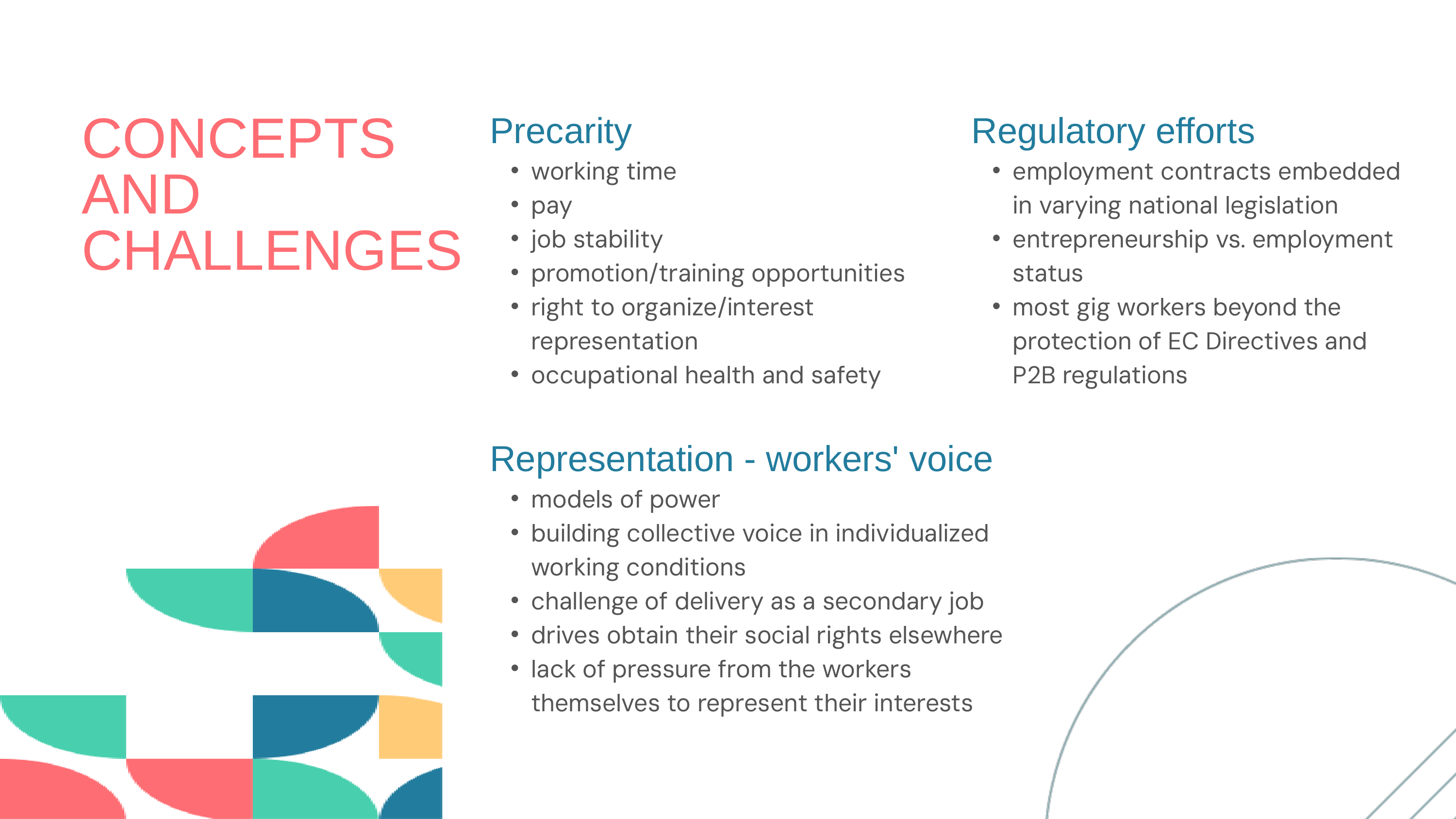

Precarity
working time
pay
job stability
promotion/training opportunities
right to organize/interest representation
occupational health and safety
Regulatory efforts
employment contracts embedded in varying national legislation
entrepreneurship vs. employment status
most gig workers beyond the protection of EC Directives and P2B regulations

CONCEPTS AND CHALLENGES
Representation - workers' voice
models of power
building collective voice in individualized working conditions
challenge of delivery as a secondary job
drives obtain their social rights elsewhere
lack of pressure from the workers themselves to represent their interests